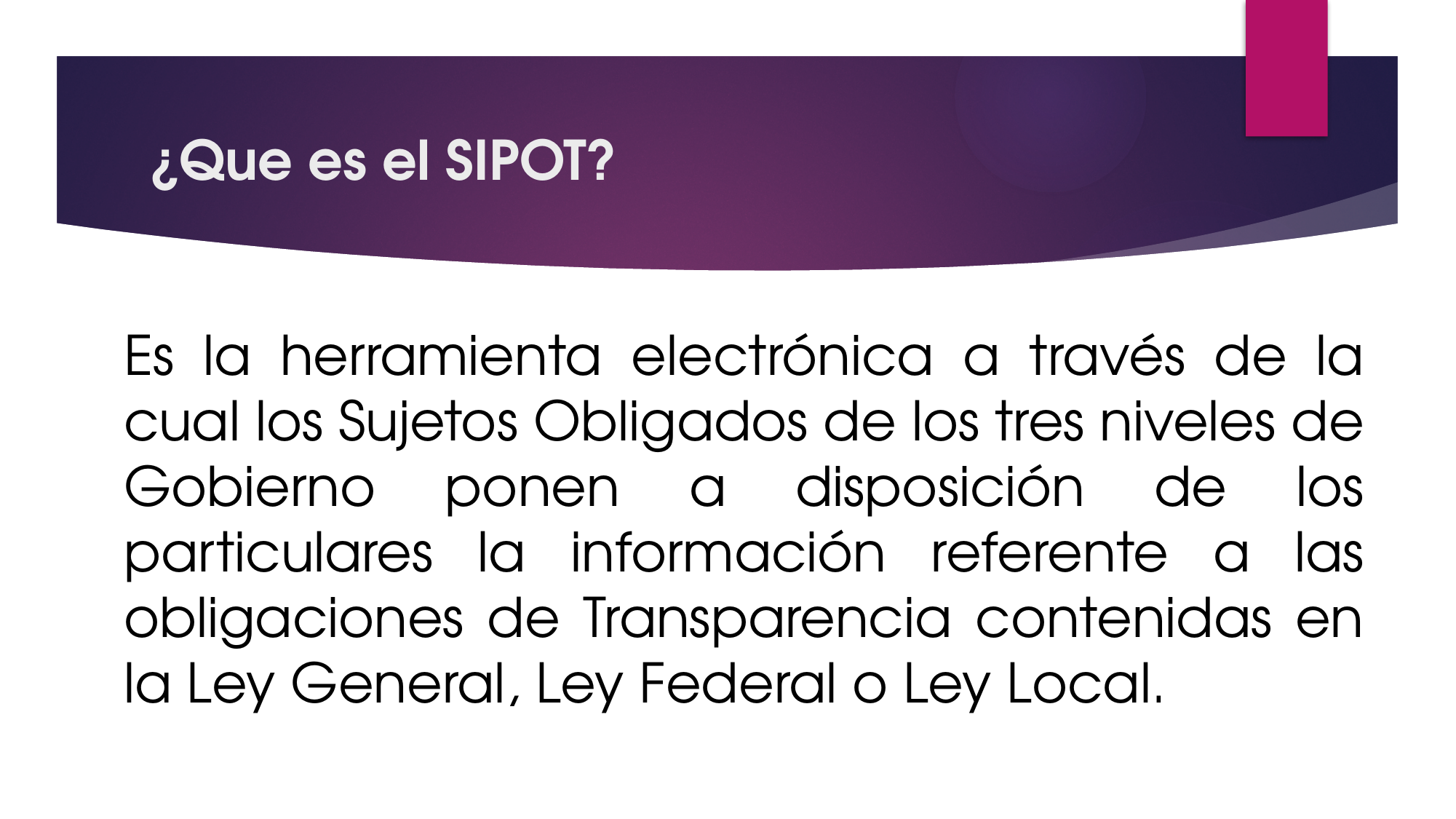

# ¿Que es el SIPOT?
Es la herramienta electrónica a través de la cual los Sujetos Obligados de los tres niveles de Gobierno ponen a disposición de los particulares la información referente a las obligaciones de Transparencia contenidas en la Ley General, Ley Federal o Ley Local.